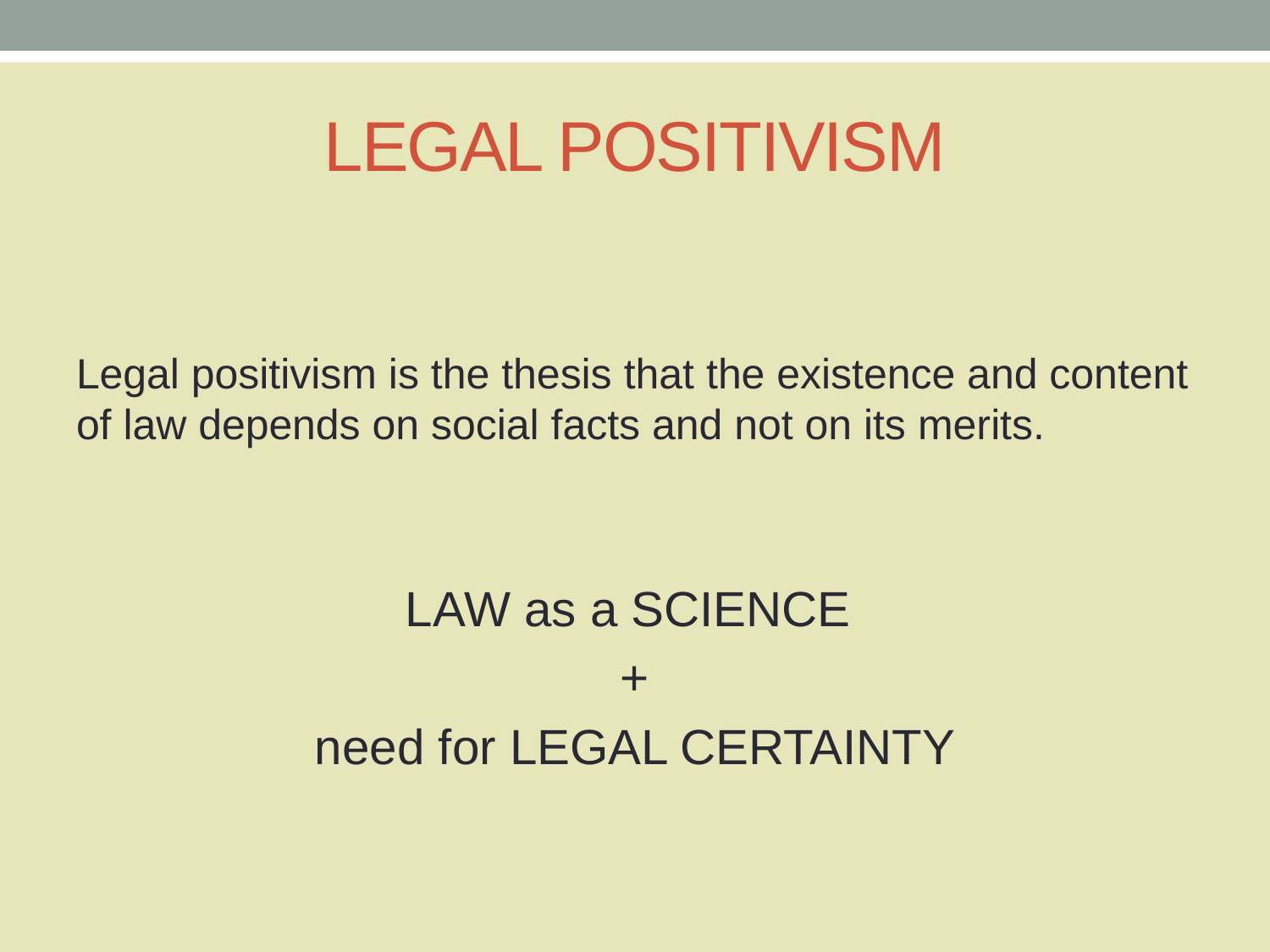

# LEGAL POSITIVISM

Legal positivism is the thesis that the existence and content of law depends on social facts and not on its merits.

LAW as a SCIENCE
+
need for LEGAL CERTAINTY